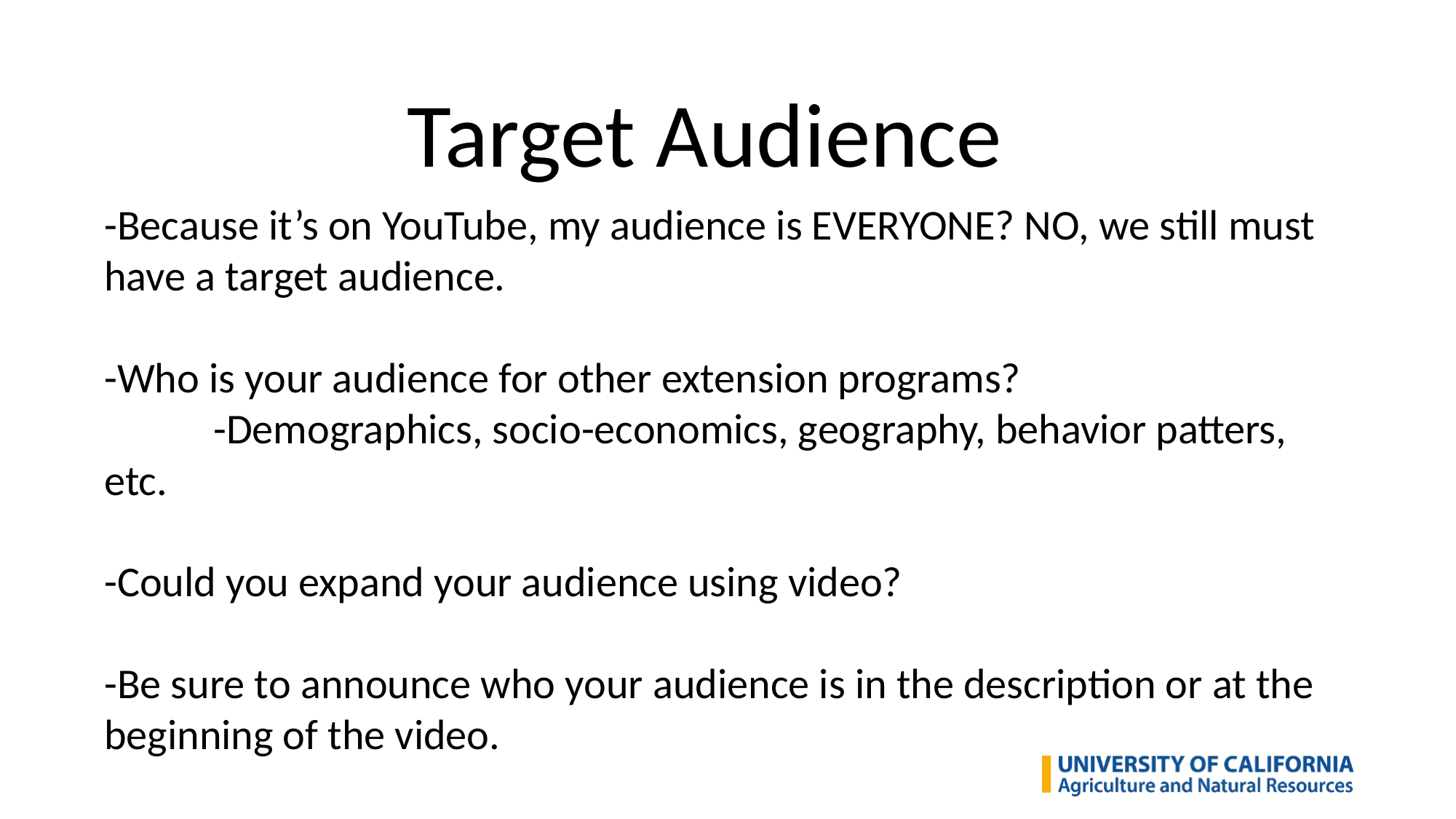

# Target Audience
-Because it’s on YouTube, my audience is EVERYONE? NO, we still must have a target audience.

-Who is your audience for other extension programs?
	-Demographics, socio-economics, geography, behavior patters, 	etc.

-Could you expand your audience using video?

-Be sure to announce who your audience is in the description or at the beginning of the video.